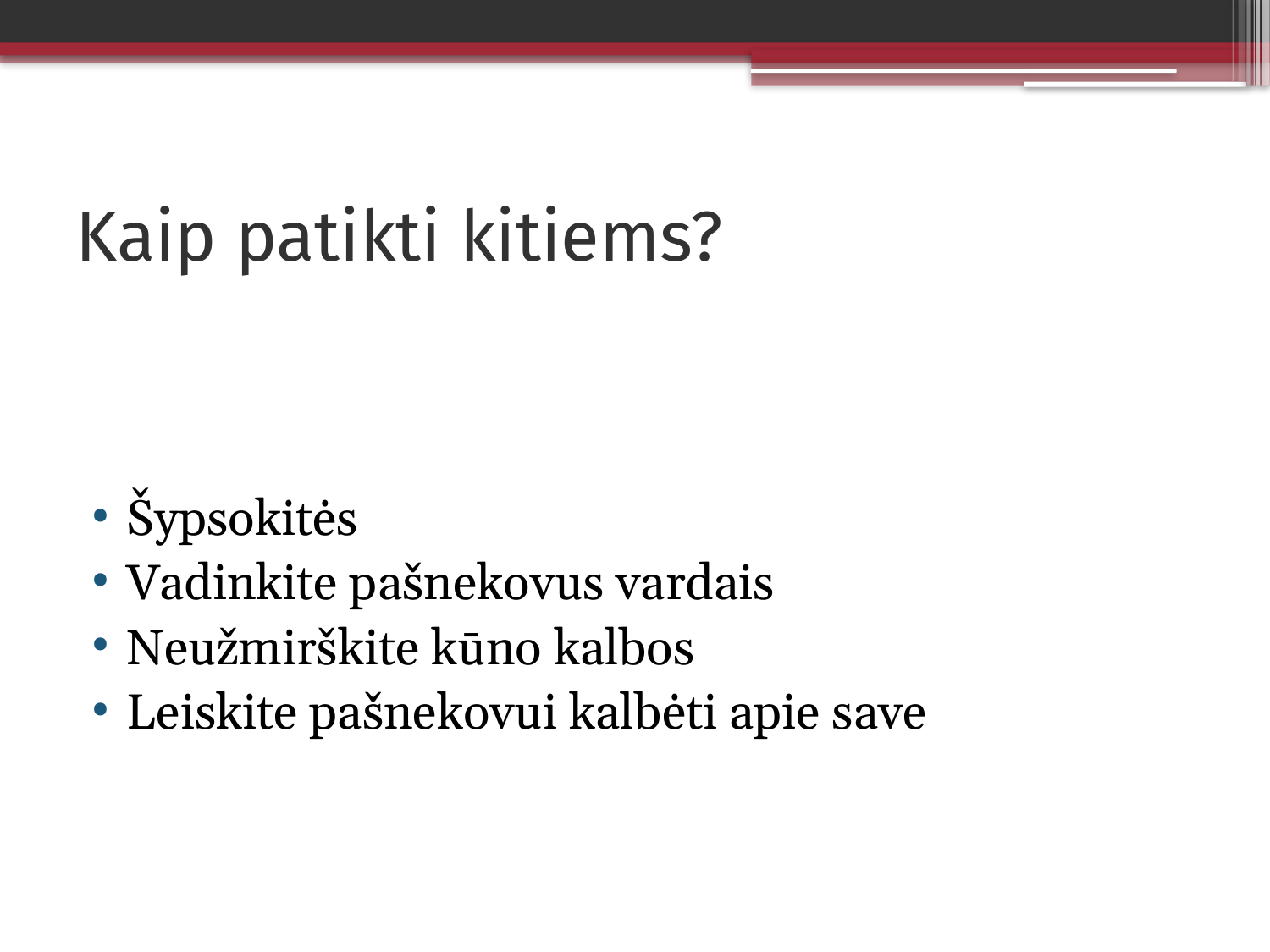

# Kaip patikti kitiems?
Šypsokitės
Vadinkite pašnekovus vardais
Neužmirškite kūno kalbos
Leiskite pašnekovui kalbėti apie save